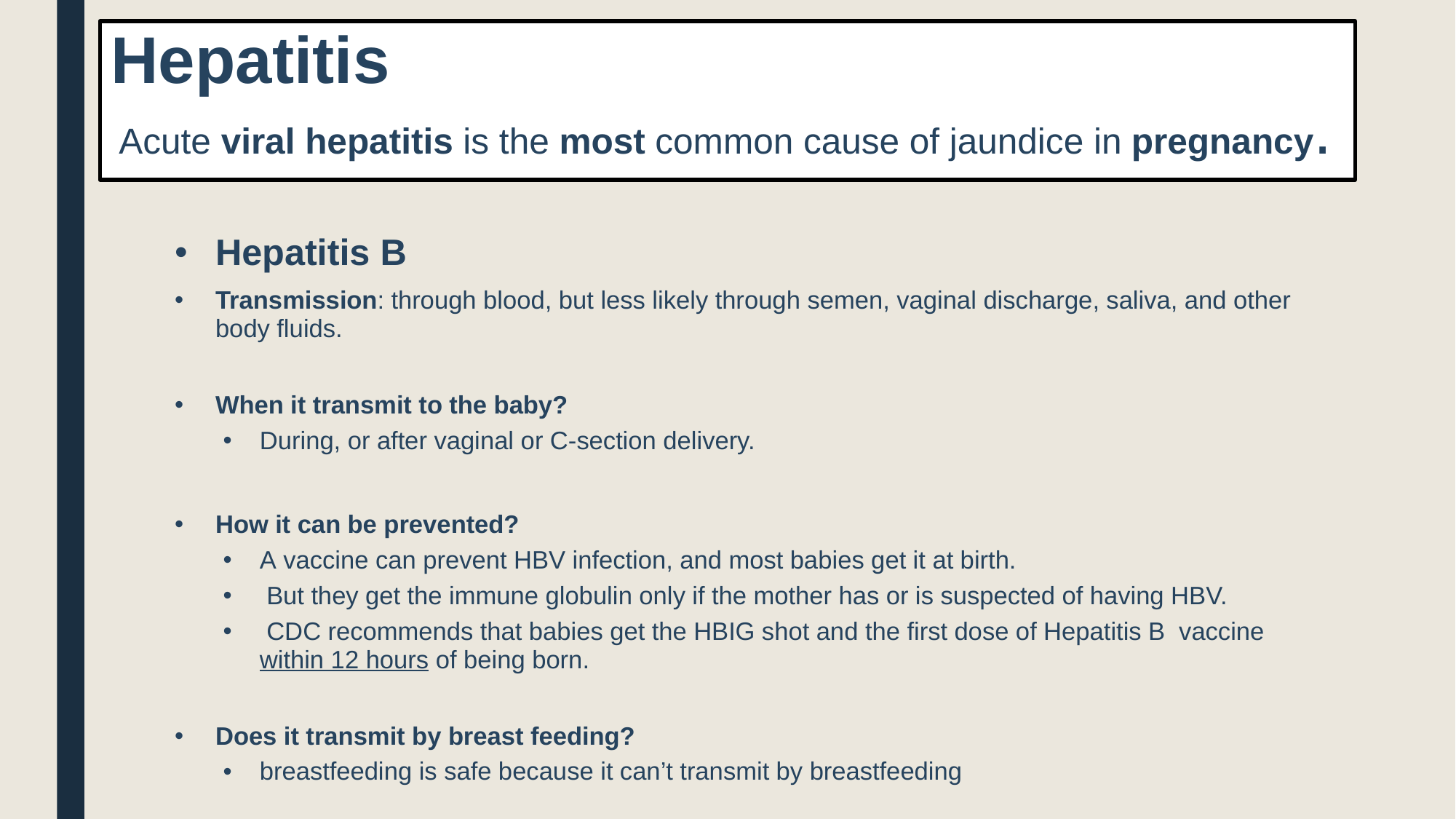

# Hepatitis Acute viral hepatitis is the most common cause of jaundice in pregnancy.
Hepatitis B
Transmission: through blood, but less likely through semen, vaginal discharge, saliva, and other body fluids.

When it transmit to the baby?
During, or after vaginal or C-section delivery.

How it can be prevented?
A vaccine can prevent HBV infection, and most babies get it at birth.
 But they get the immune globulin only if the mother has or is suspected of having HBV.
 CDC recommends that babies get the HBIG shot and the first dose of Hepatitis B  vaccine within 12 hours of being born.

Does it transmit by breast feeding?
breastfeeding is safe because it can’t transmit by breastfeeding